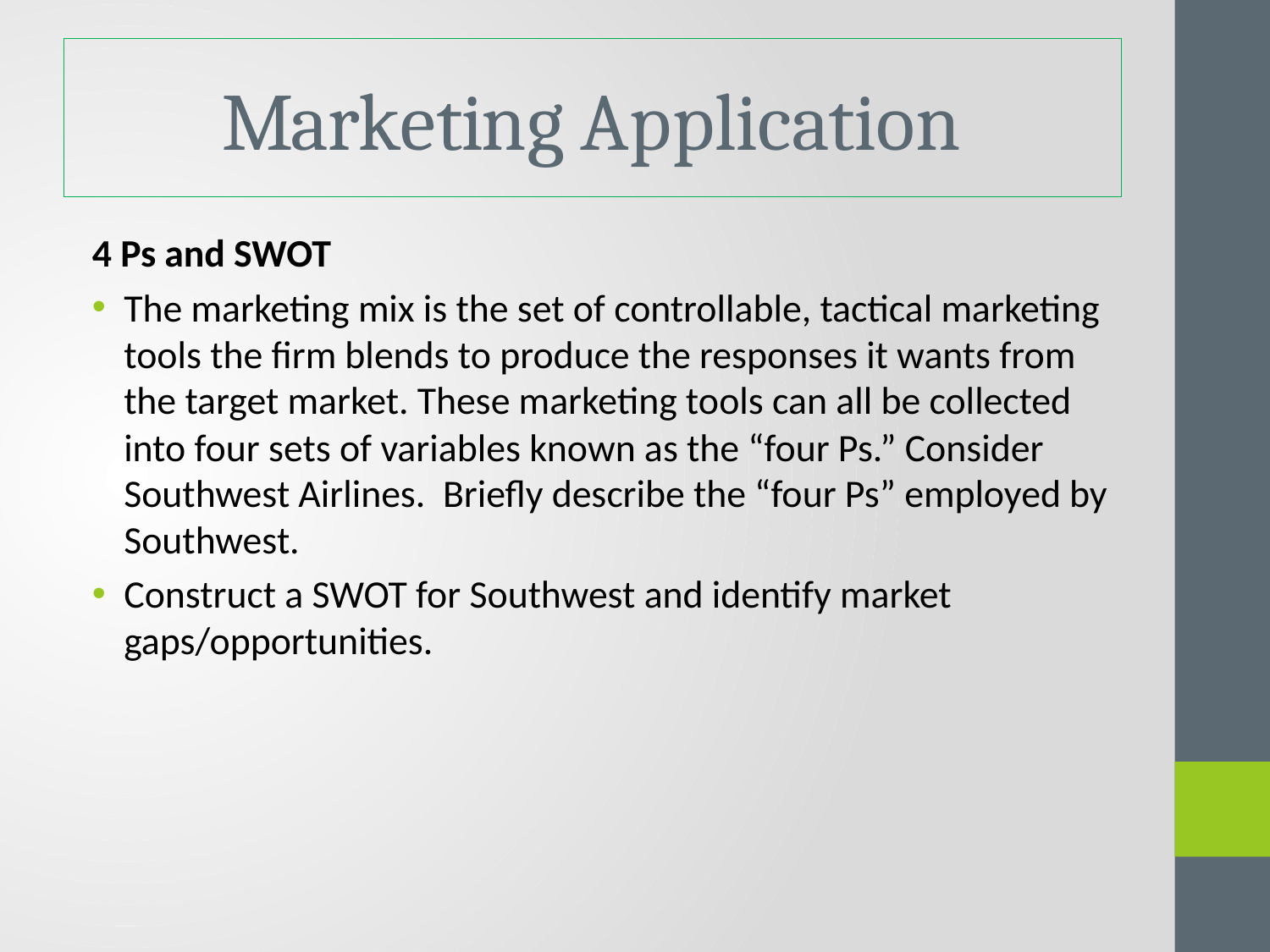

# Marketing Application
4 Ps and SWOT
The marketing mix is the set of controllable, tactical marketing tools the firm blends to produce the responses it wants from the target market. These marketing tools can all be collected into four sets of variables known as the “four Ps.” Consider Southwest Airlines.  Briefly describe the “four Ps” employed by Southwest.
Construct a SWOT for Southwest and identify market gaps/opportunities.